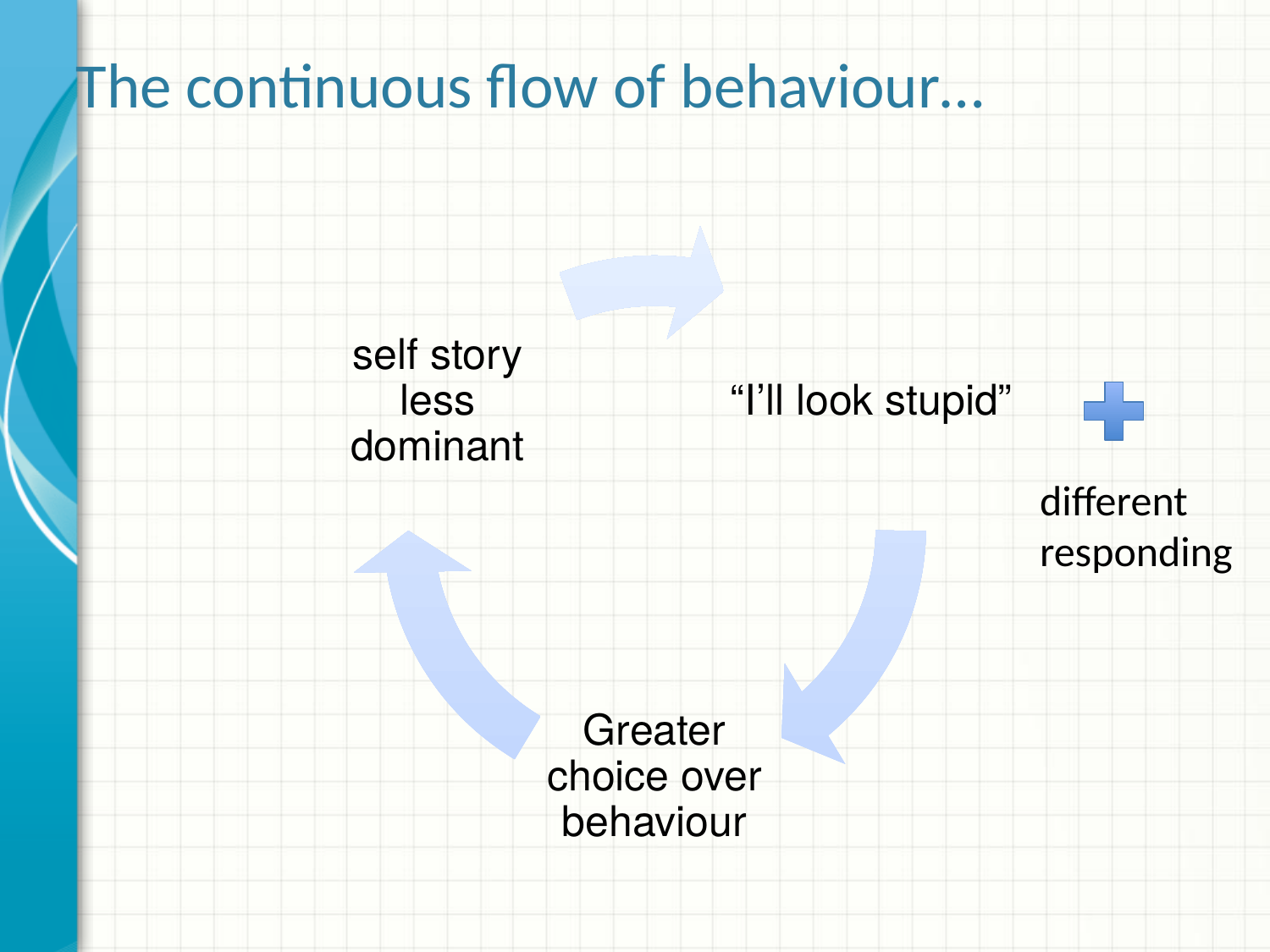

# The continuous flow of behaviour…
“I’ll look stupid”
Greater choice over behaviour
self story less dominant

different
responding